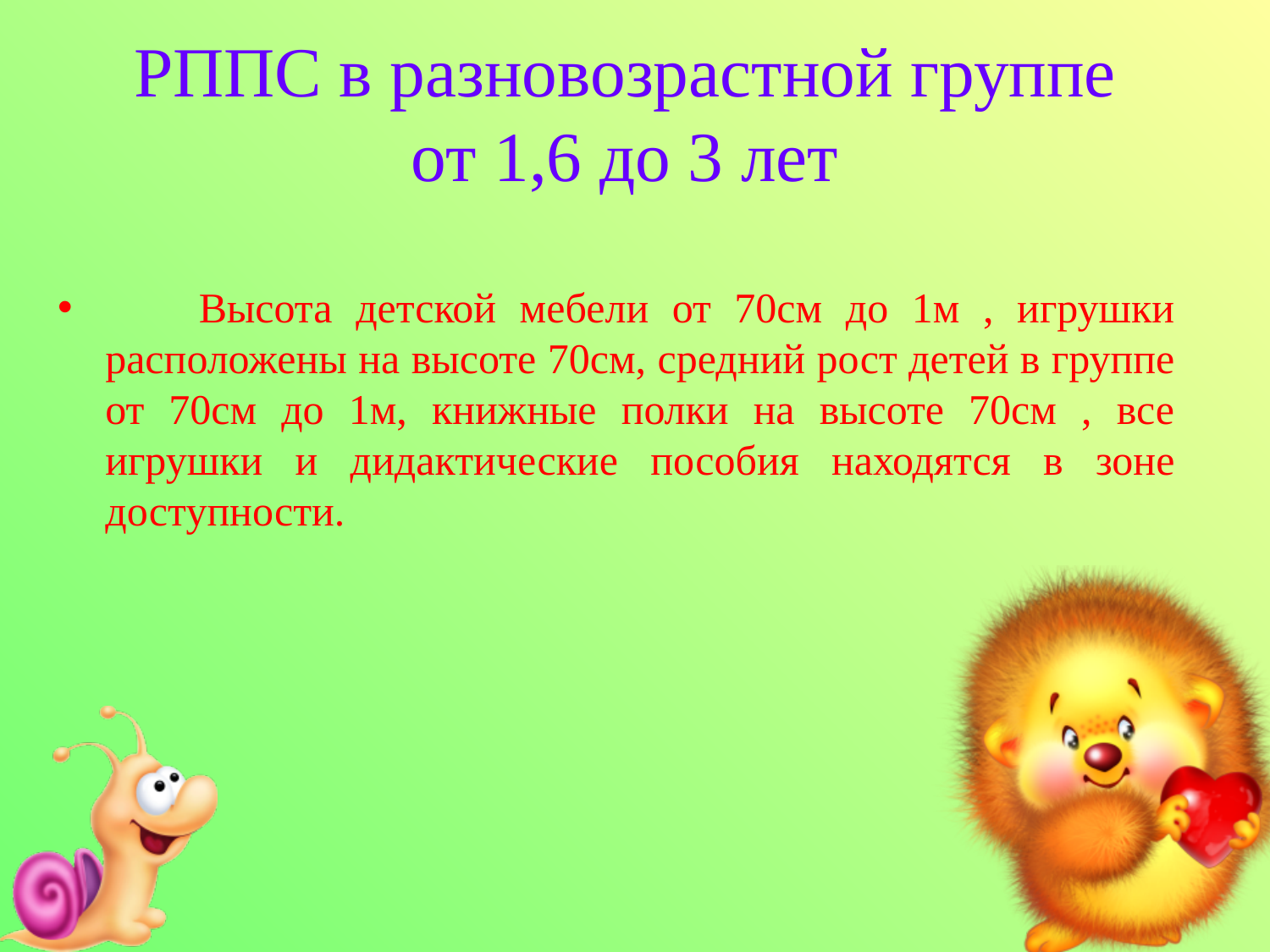

# РППС в разновозрастной группе от 1,6 до 3 лет

    Высота детской мебели от 70см до 1м , игрушки расположены на высоте 70см, средний рост детей в группе от 70см до 1м, книжные полки на высоте 70см , все игрушки и дидактические пособия находятся в зоне доступности.